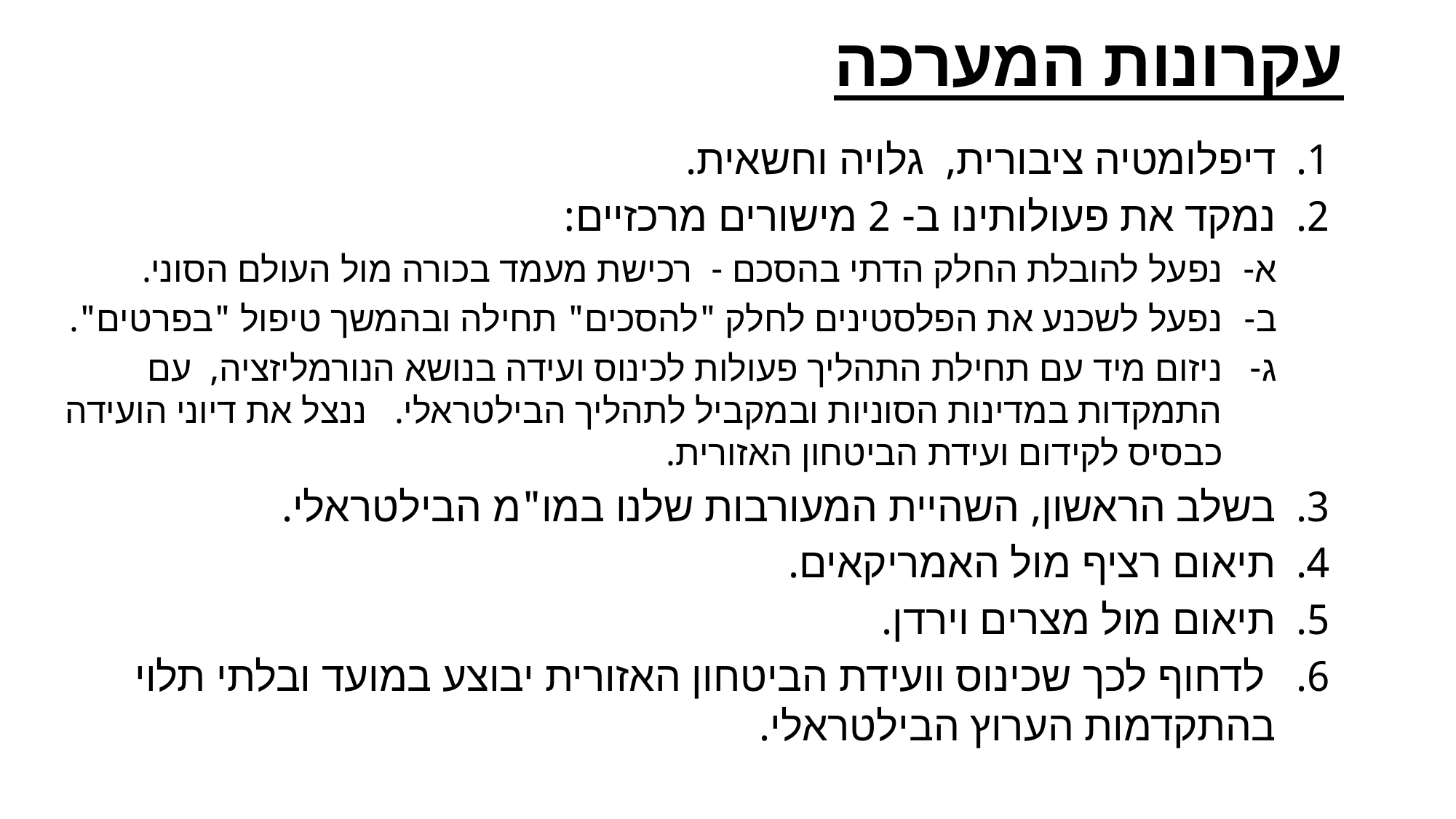

# עקרונות המערכה
דיפלומטיה ציבורית,  גלויה וחשאית.
נמקד את פעולותינו ב- 2 מישורים מרכזיים:
נפעל להובלת החלק הדתי בהסכם -  רכישת מעמד בכורה מול העולם הסוני.
נפעל לשכנע את הפלסטינים לחלק "להסכים" תחילה ובהמשך טיפול "בפרטים".
ניזום מיד עם תחילת התהליך פעולות לכינוס ועידה בנושא הנורמליזציה,  עם התמקדות במדינות הסוניות ובמקביל לתהליך הבילטראלי.   ננצל את דיוני הועידה כבסיס לקידום ועידת הביטחון האזורית.
בשלב הראשון, השהיית המעורבות שלנו במו"מ הבילטראלי.
תיאום רציף מול האמריקאים.
תיאום מול מצרים וירדן.
 לדחוף לכך שכינוס וועידת הביטחון האזורית יבוצע במועד ובלתי תלוי בהתקדמות הערוץ הבילטראלי.